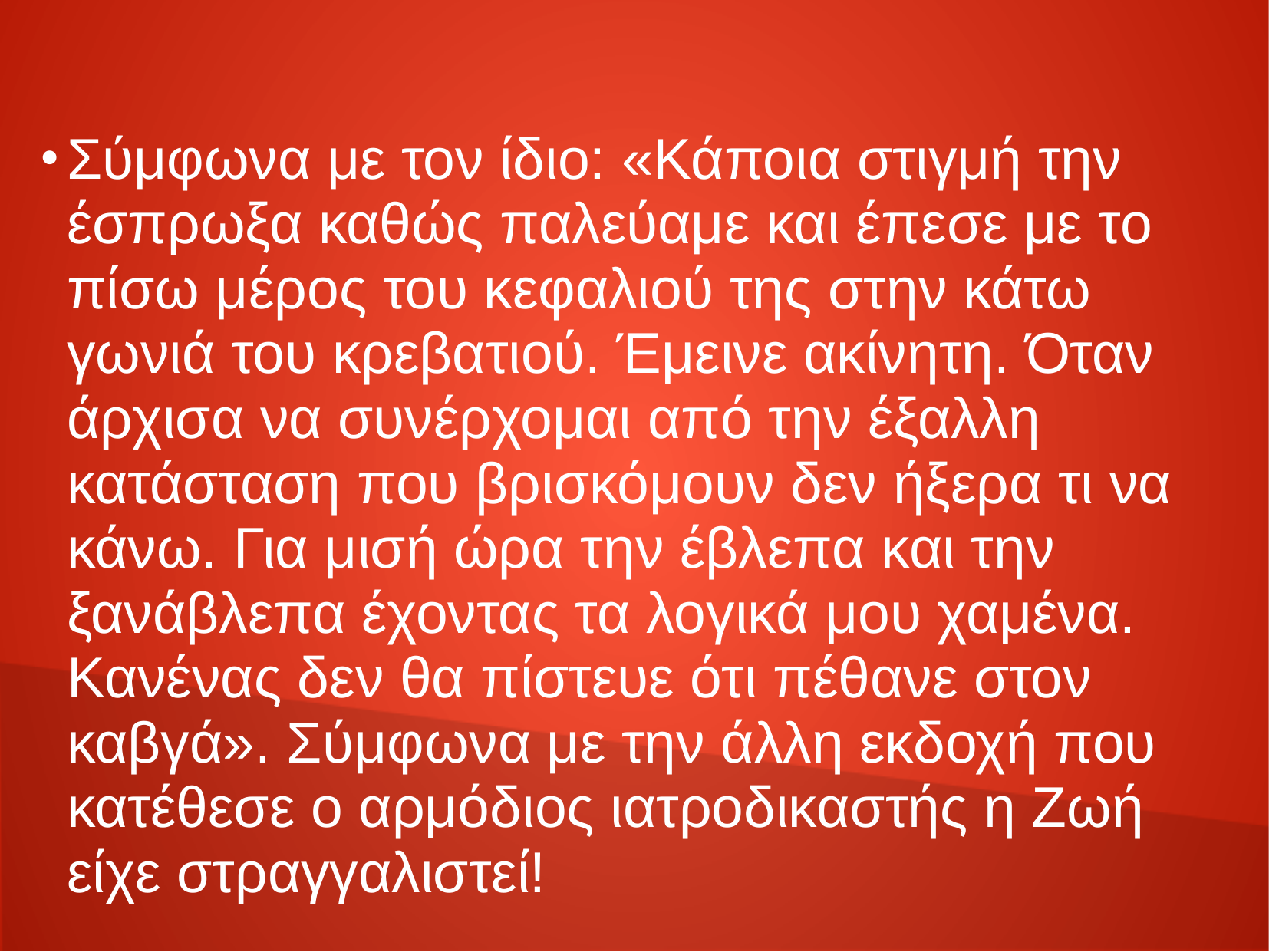

Σύμφωνα με τον ίδιο: «Κάποια στιγμή την έσπρωξα καθώς παλεύαμε και έπεσε με το πίσω μέρος του κεφαλιού της στην κάτω γωνιά του κρεβατιού. Έμεινε ακίνητη. Όταν άρχισα να συνέρχομαι από την έξαλλη κατάσταση που βρισκόμουν δεν ήξερα τι να κάνω. Για μισή ώρα την έβλεπα και την ξανάβλεπα έχοντας τα λογικά μου χαμένα. Κανένας δεν θα πίστευε ότι πέθανε στον καβγά». Σύμφωνα με την άλλη εκδοχή που κατέθεσε ο αρμόδιος ιατροδικαστής η Ζωή είχε στραγγαλιστεί!